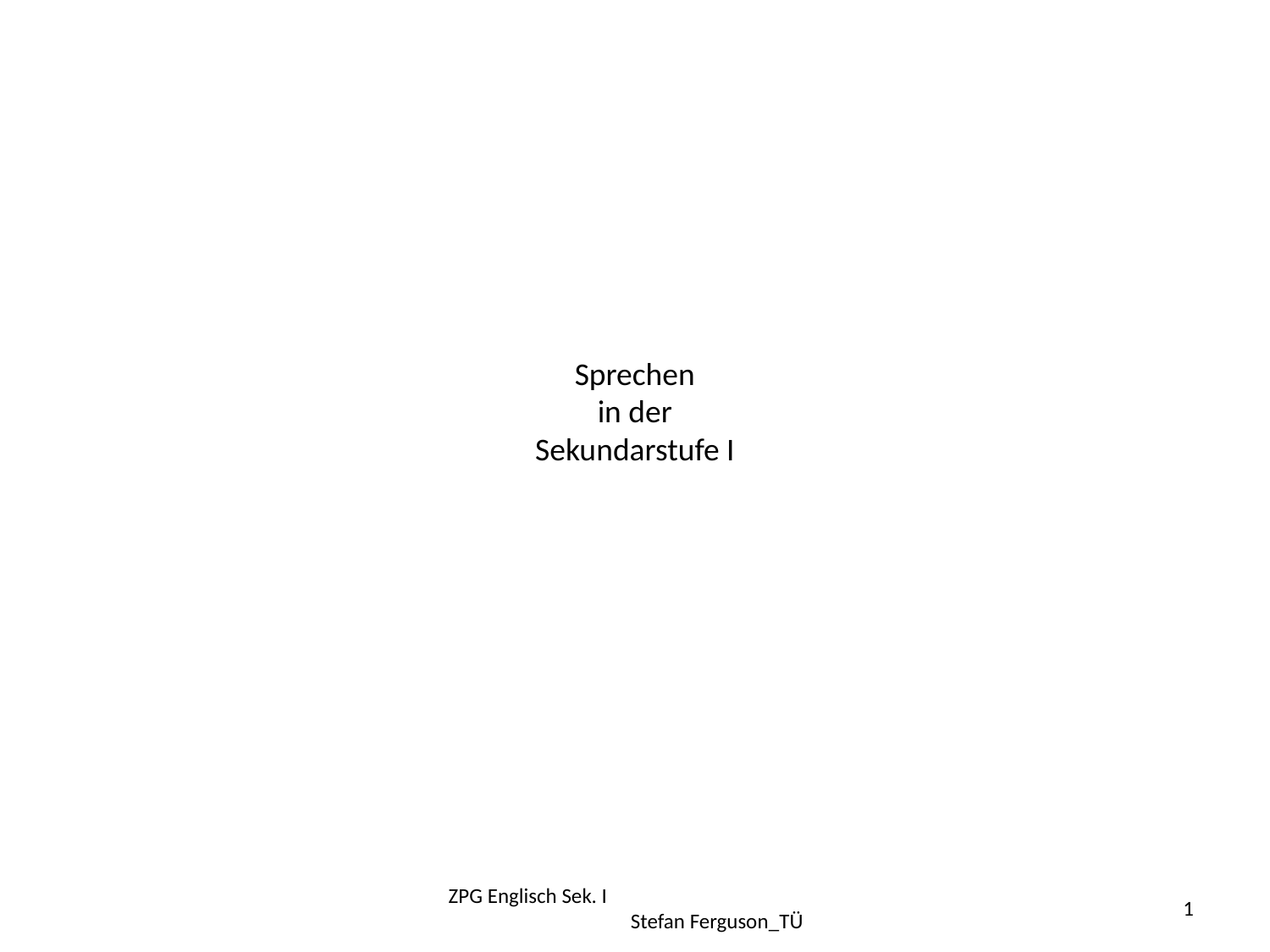

# Sprechen in der Sekundarstufe I

ZPG Englisch Sek. I                                                                               Stefan Ferguson_TÜ
1